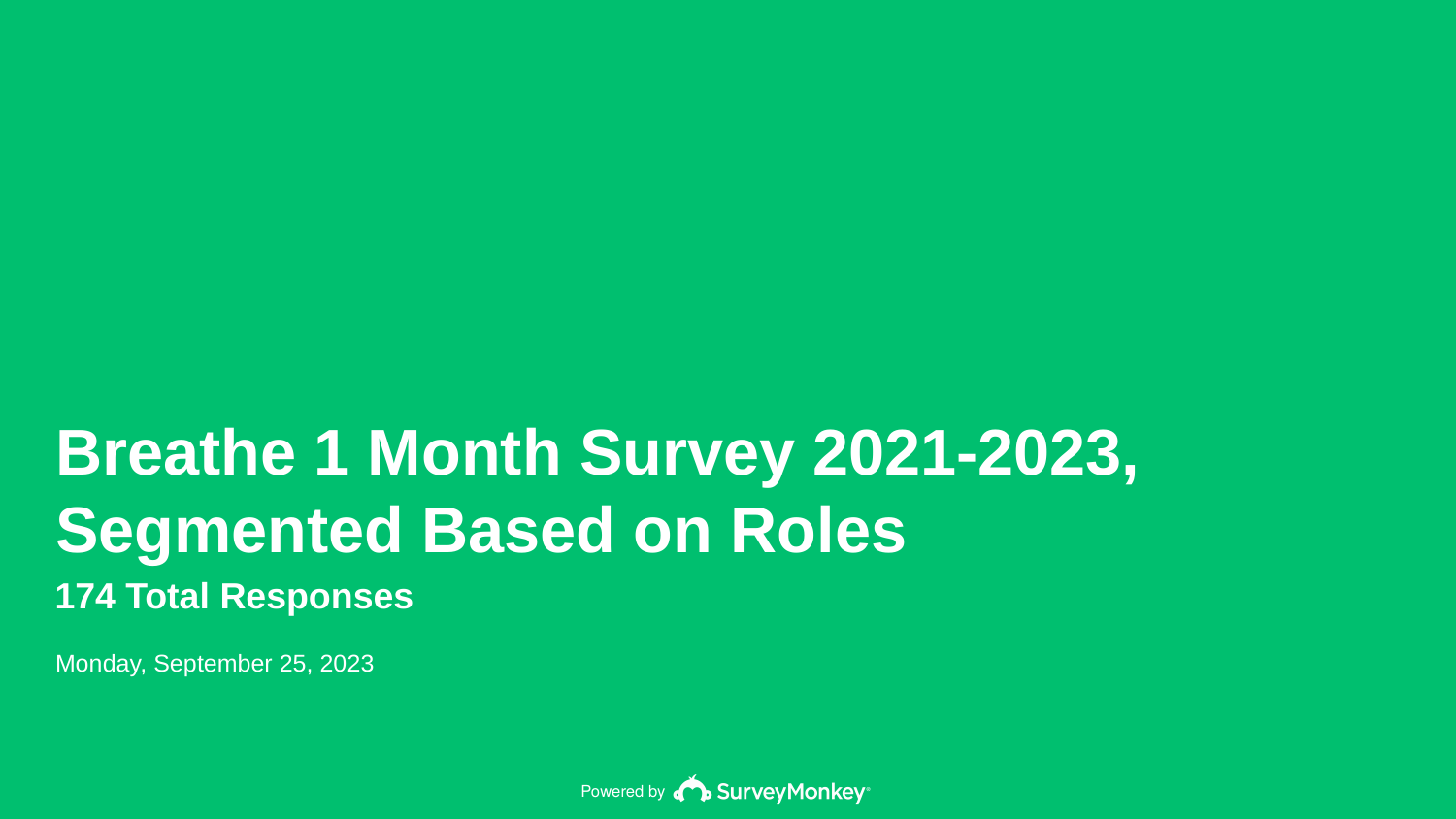

Breathe 1 Month Survey 2021-2023, Segmented Based on Roles

174 Total Responses
Monday, September 25, 2023